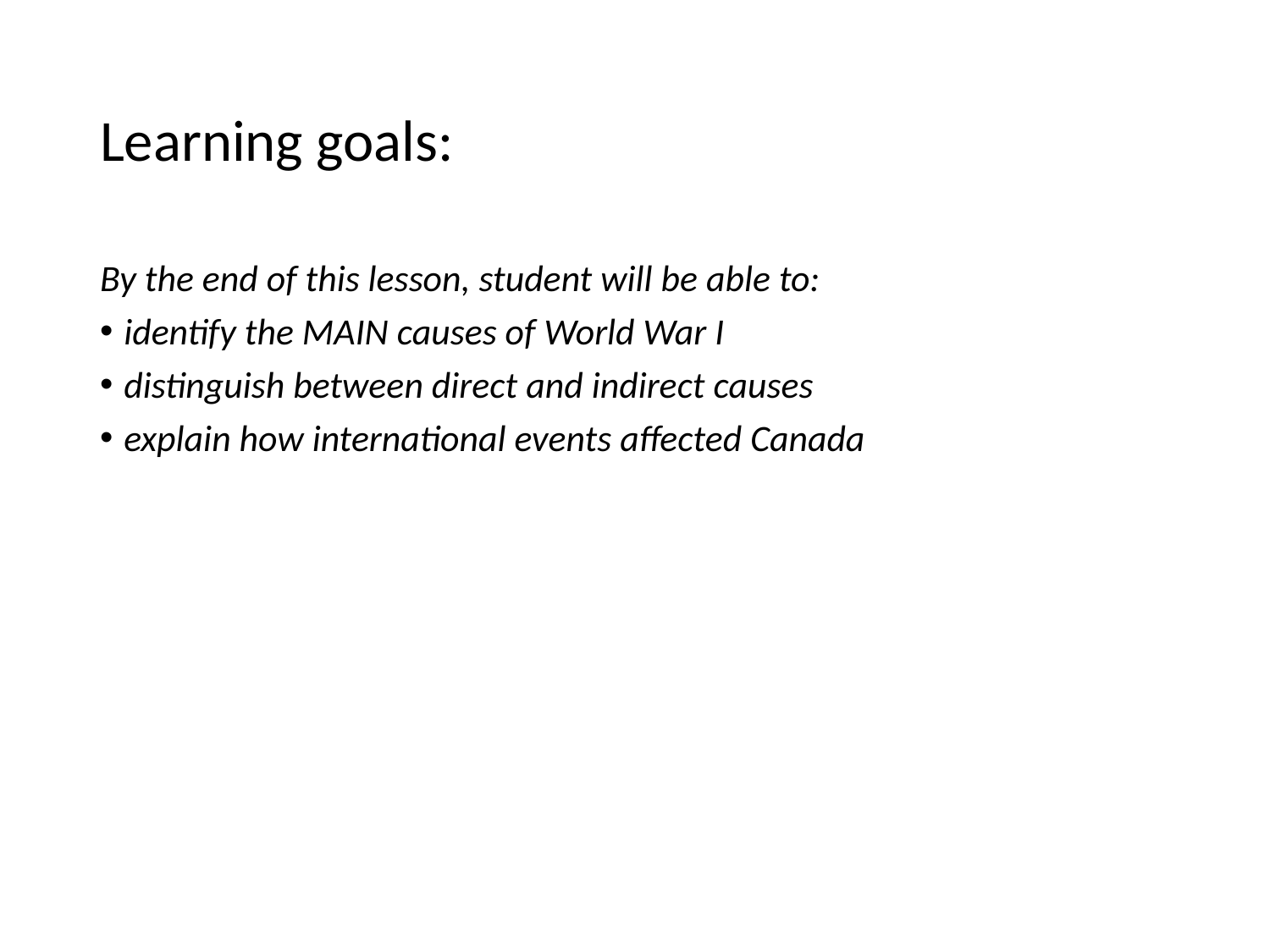

# Learning goals:
By the end of this lesson, student will be able to:
identify the MAIN causes of World War I
distinguish between direct and indirect causes
explain how international events affected Canada